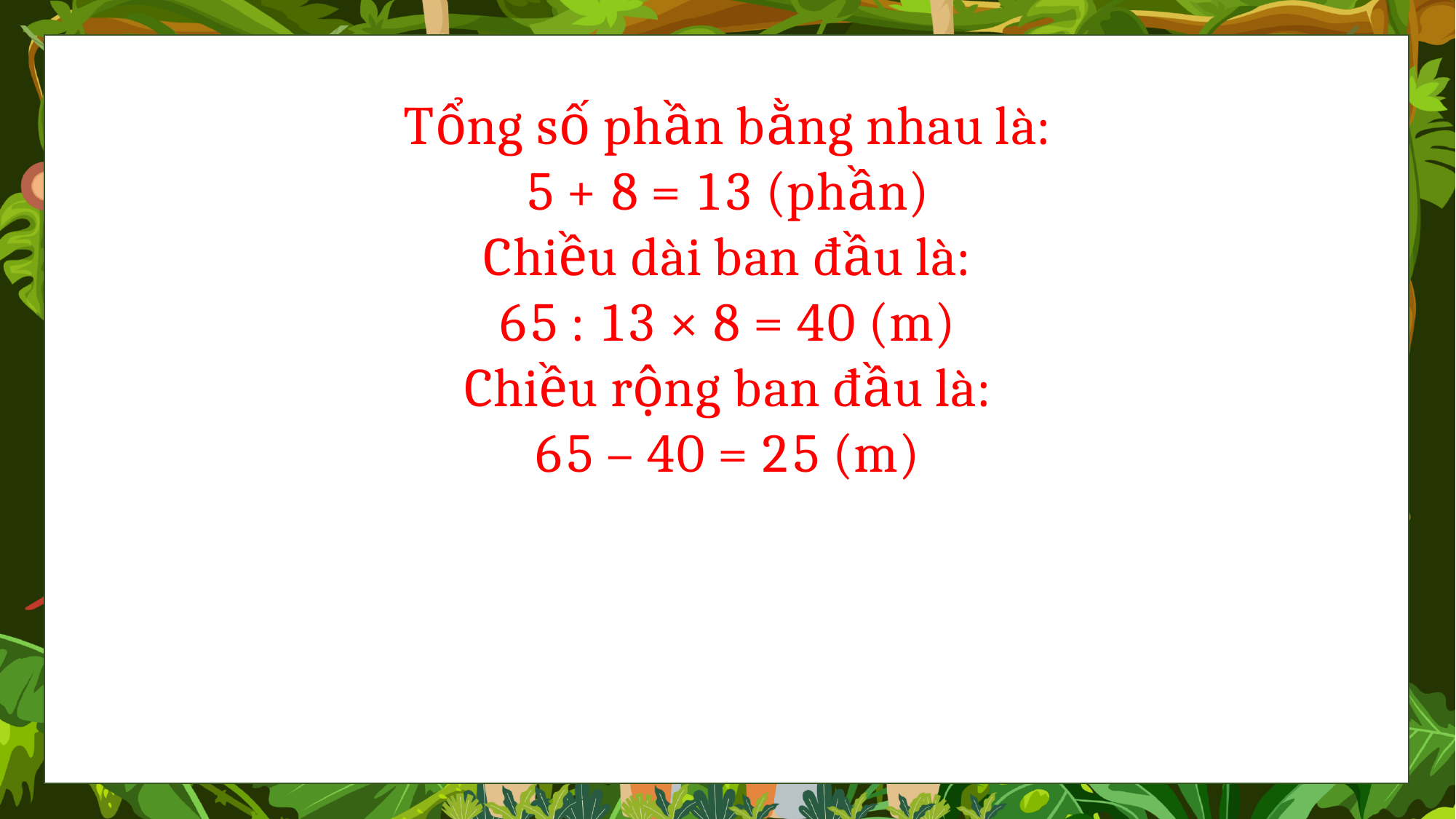

Tổng số phần bằng nhau là:
5 + 8 = 13 (phần)
Chiều dài ban đầu là:
65 : 13 × 8 = 40 (m)
Chiều rộng ban đầu là:
65 – 40 = 25 (m)